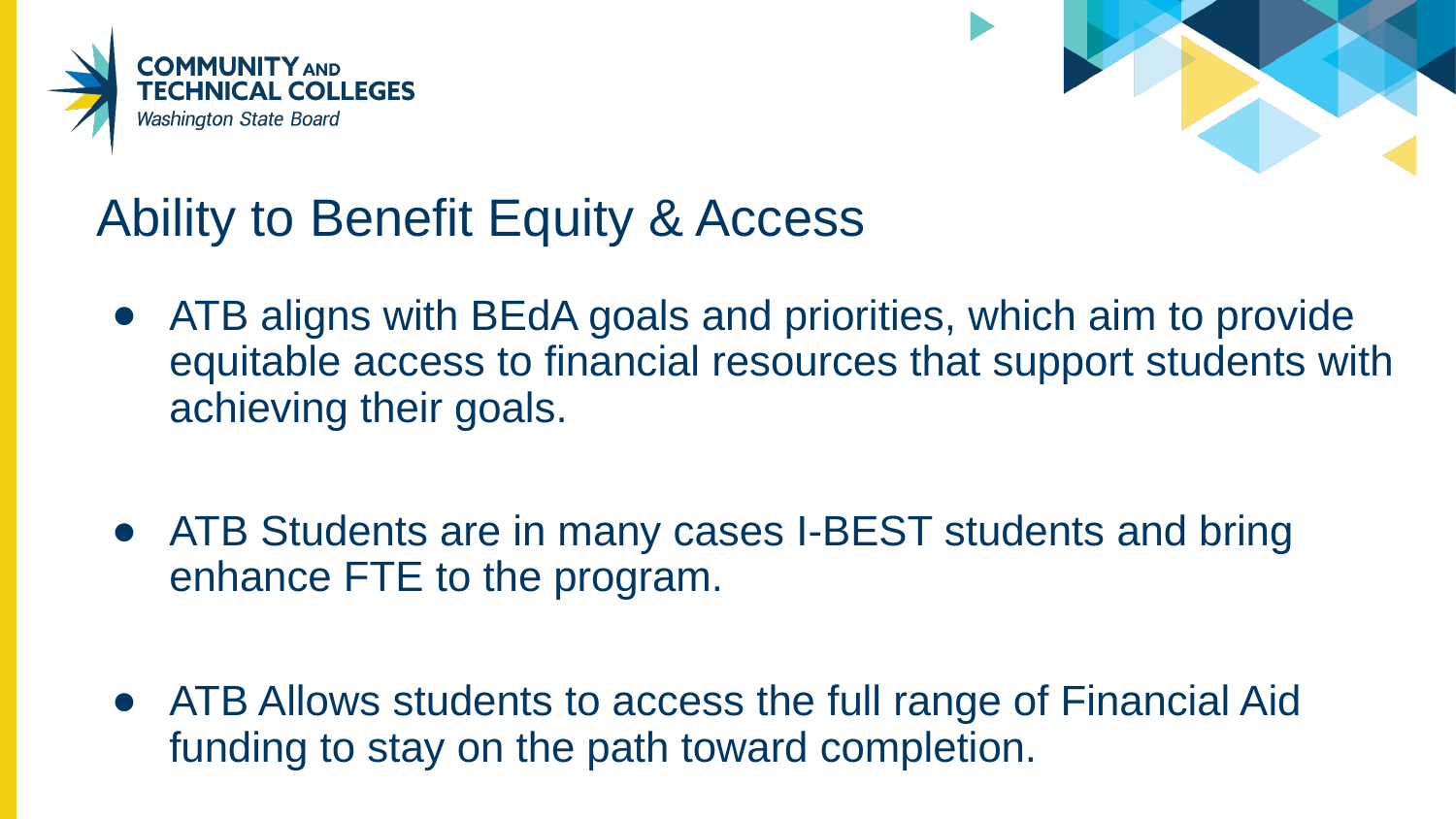

# Ability to Benefit Equity & Access
ATB aligns with BEdA goals and priorities, which aim to provide equitable access to financial resources that support students with achieving their goals.

ATB Students are in many cases I-BEST students and bring enhance FTE to the program.

ATB Allows students to access the full range of Financial Aid funding to stay on the path toward completion.